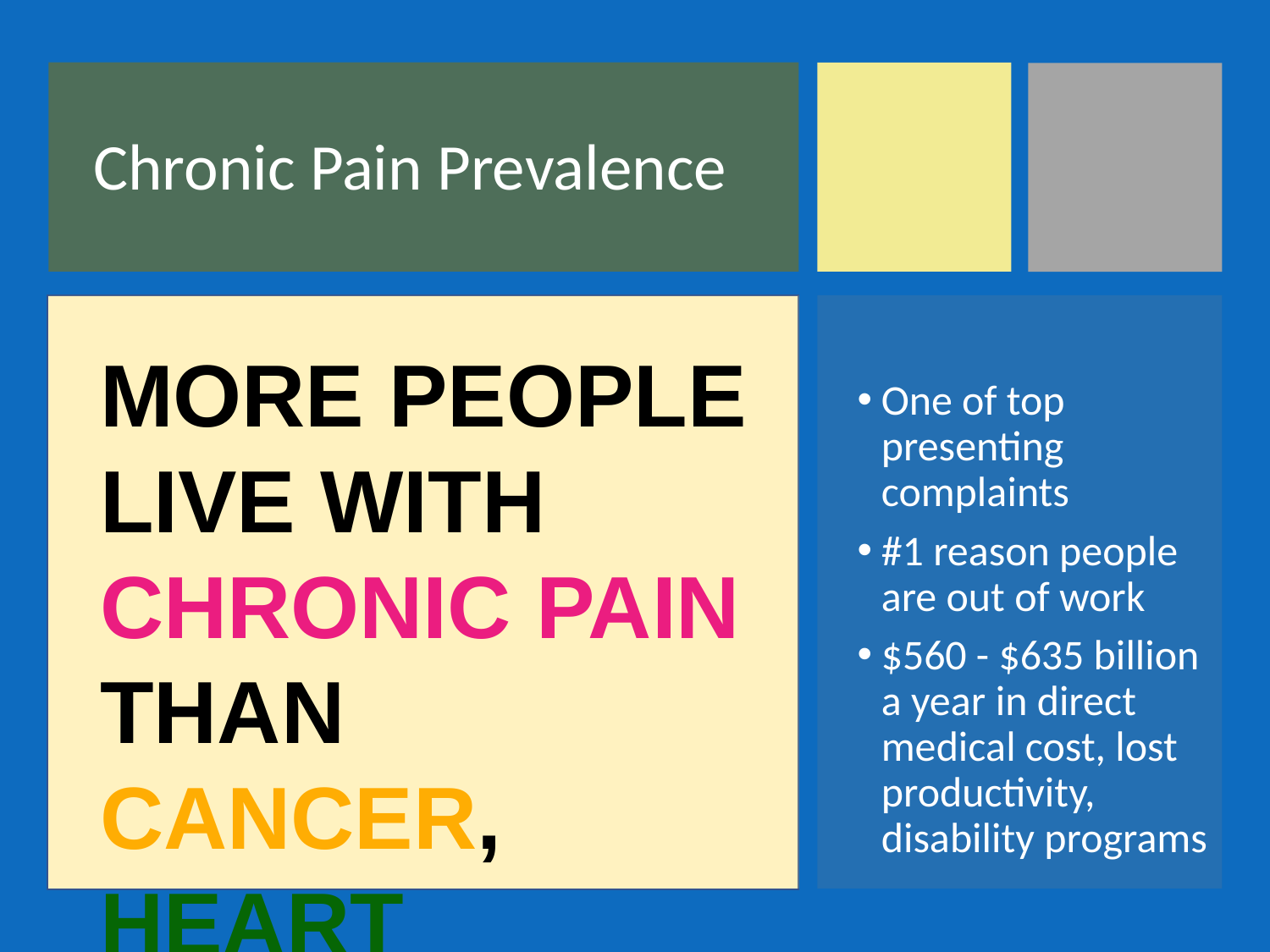

# Chronic Pain Prevalence

MORE PEOPLE LIVE WITH CHRONIC PAIN THAN CANCER, HEART DISEASE, AND DIABETES, COMBINED
One of top presenting complaints
#1 reason people are out of work
$560 - $635 billion a year in direct medical cost, lost productivity, disability programs